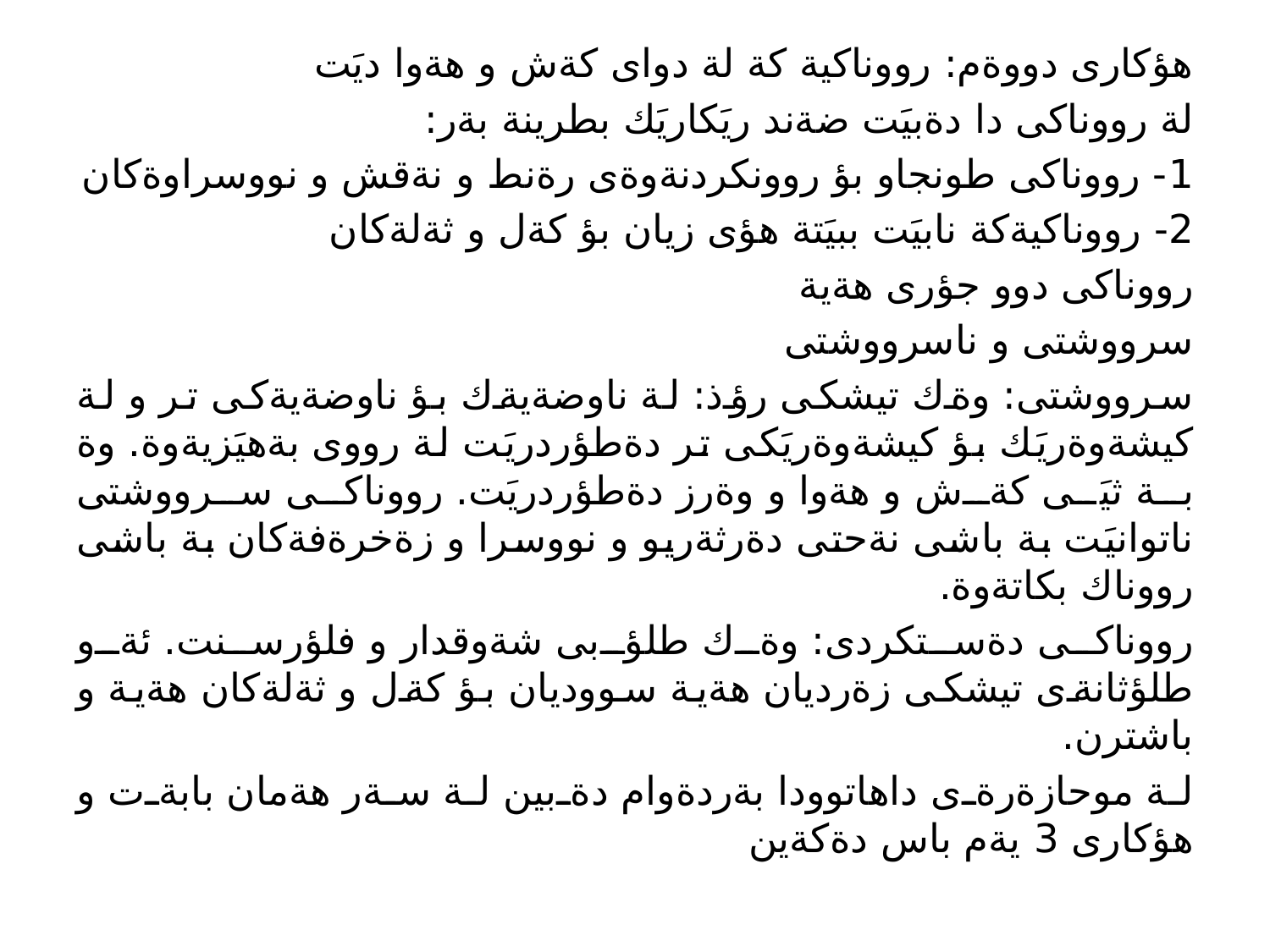

هؤكارى دووةم: رووناكية كة لة دواى كةش و هةوا ديَت
لة رووناكى دا دةبيَت ضةند ريَكاريَك بطرينة بةر:
1- رووناكى طونجاو بؤ روونكردنةوةى رةنط و نةقش و نووسراوةكان
2- رووناكيةكة نابيَت ببيَتة هؤى زيان بؤ كةل و ثةلةكان
رووناكى دوو جؤرى هةية
سرووشتى و ناسرووشتى
سرووشتى: وةك تيشكى رؤذ: لة ناوضةيةك بؤ ناوضةيةكى تر و لة كيشةوةريَك بؤ كيشةوةريَكى تر دةطؤردريَت لة رووى بةهيَزيةوة. وة بة ثيَى كةش و هةوا و وةرز دةطؤردريَت. رووناكى سرووشتى ناتوانيَت بة باشى نةحتى دةرثةريو و نووسرا و زةخرةفةكان بة باشى رووناك بكاتةوة.
رووناكى دةستكردى: وةك طلؤبى شةوقدار و فلؤرسنت. ئةو طلؤثانةى تيشكى زةرديان هةية سووديان بؤ كةل و ثةلةكان هةية و باشترن.
لة موحازةرةى داهاتوودا بةردةوام دةبين لة سةر هةمان بابةت و هؤكارى 3 يةم باس دةكةين